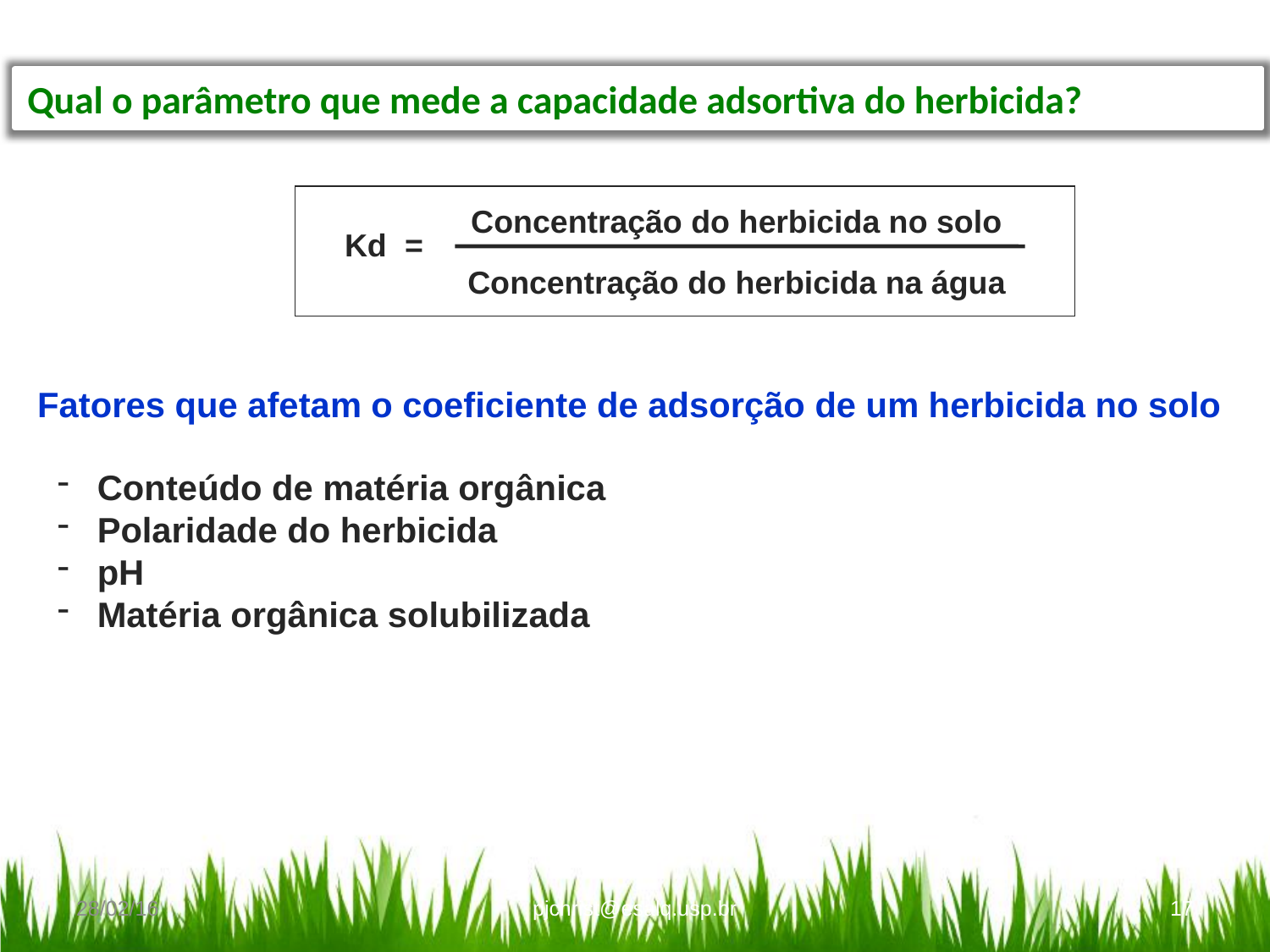

Qual o parâmetro que mede a capacidade adsortiva do herbicida?

Concentração do herbicida no solo
Kd  =

Concentração do herbicida na água
Fatores que afetam o coeficiente de adsorção de um herbicida no solo
 Conteúdo de matéria orgânica
 Polaridade do herbicida
 pH
 Matéria orgânica solubilizada
28/02/16
pjchrist@esalq.usp.br
17